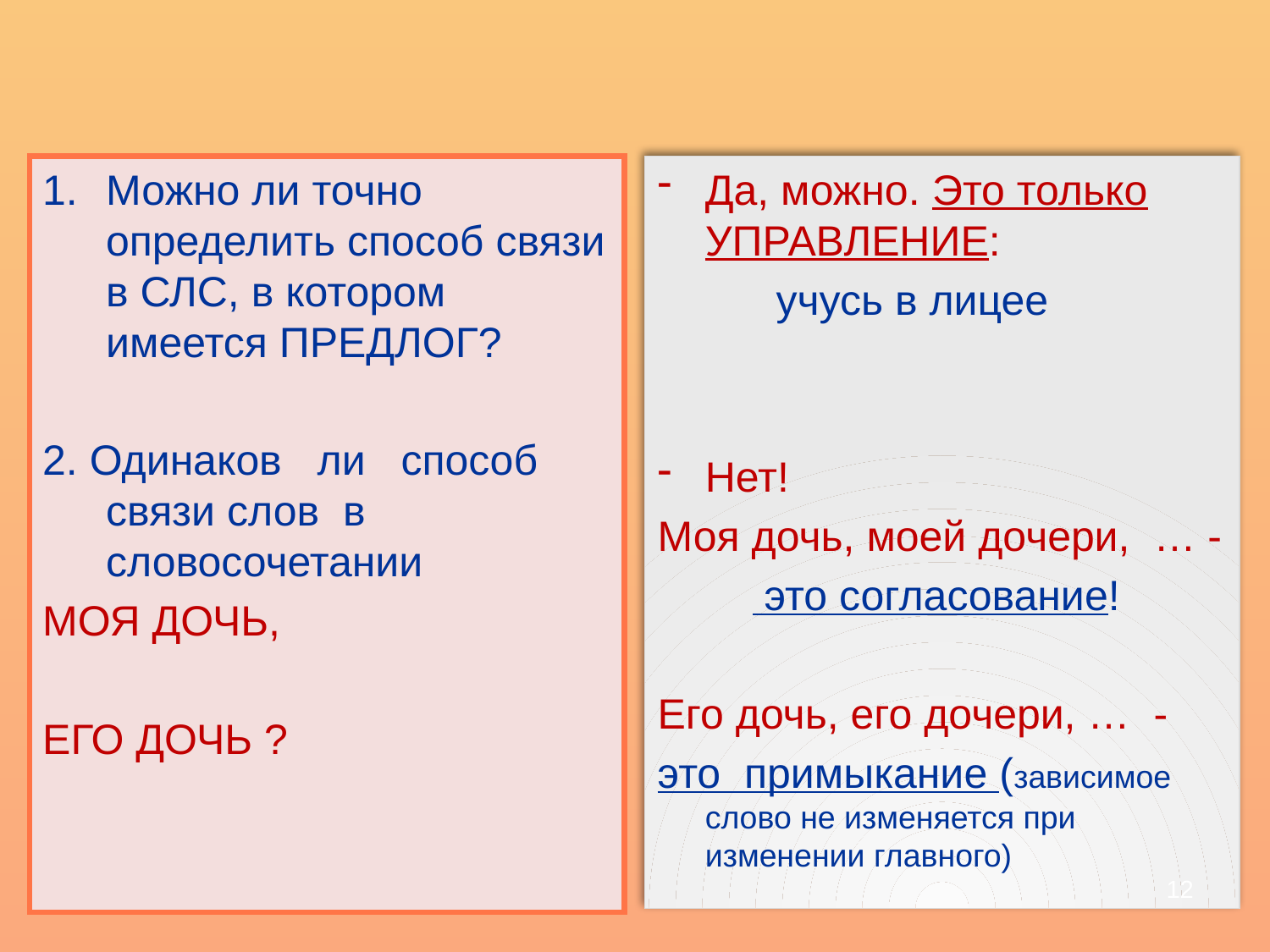

Можно ли точно определить способ связи в СЛС, в котором имеется ПРЕДЛОГ?

2. Одинаков   ли   способ  связи слов  в словосочетании
МОЯ ДОЧЬ,

ЕГО ДОЧЬ ?

Да, можно. Это только УПРАВЛЕНИЕ:
          учусь в лицее

Нет!
Моя дочь, моей дочери,  … -
         это согласование!

Его дочь, его дочери, …  -
это  примыкание (зависимое слово не изменяется при изменении главного)
12